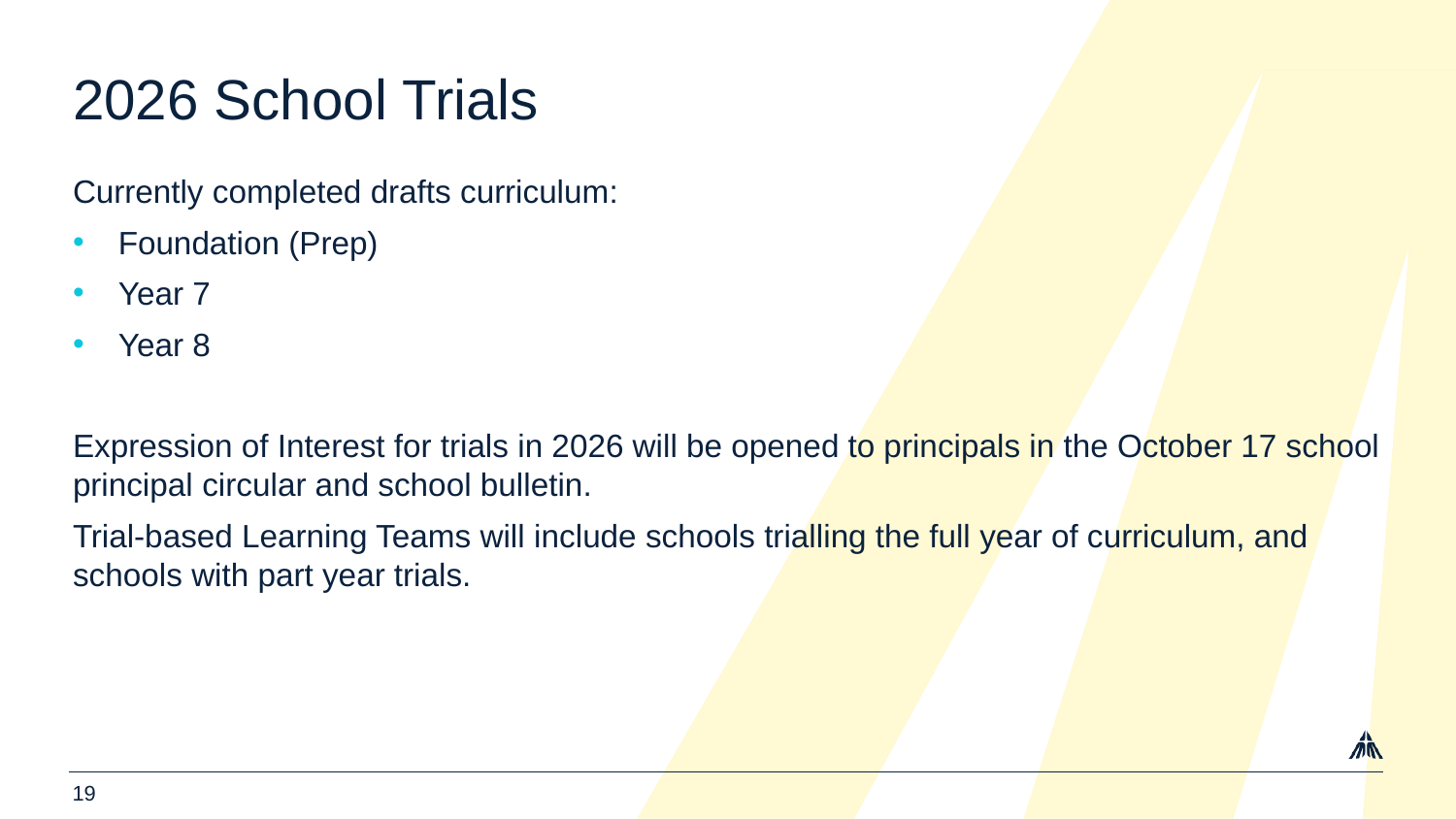

# 2026 School Trials
Currently completed drafts curriculum:
Foundation (Prep)
Year 7
Year 8

Expression of Interest for trials in 2026 will be opened to principals in the October 17 school principal circular and school bulletin.
Trial-based Learning Teams will include schools trialling the full year of curriculum, and schools with part year trials.